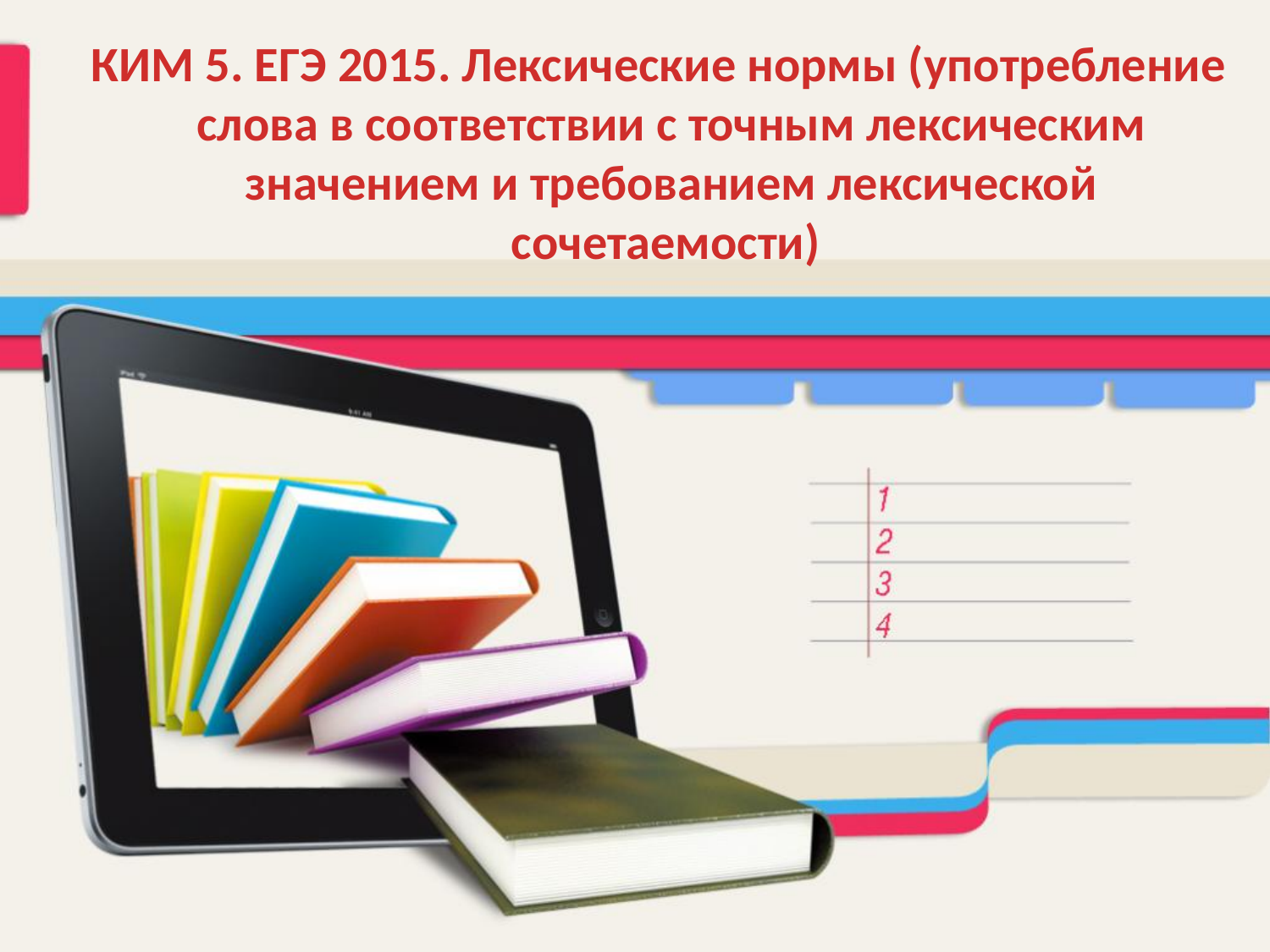

КИМ 5. ЕГЭ 2015. Лексические нормы (употребление слова в соответствии с точным лексическим значением и требованием лексической сочетаемости)